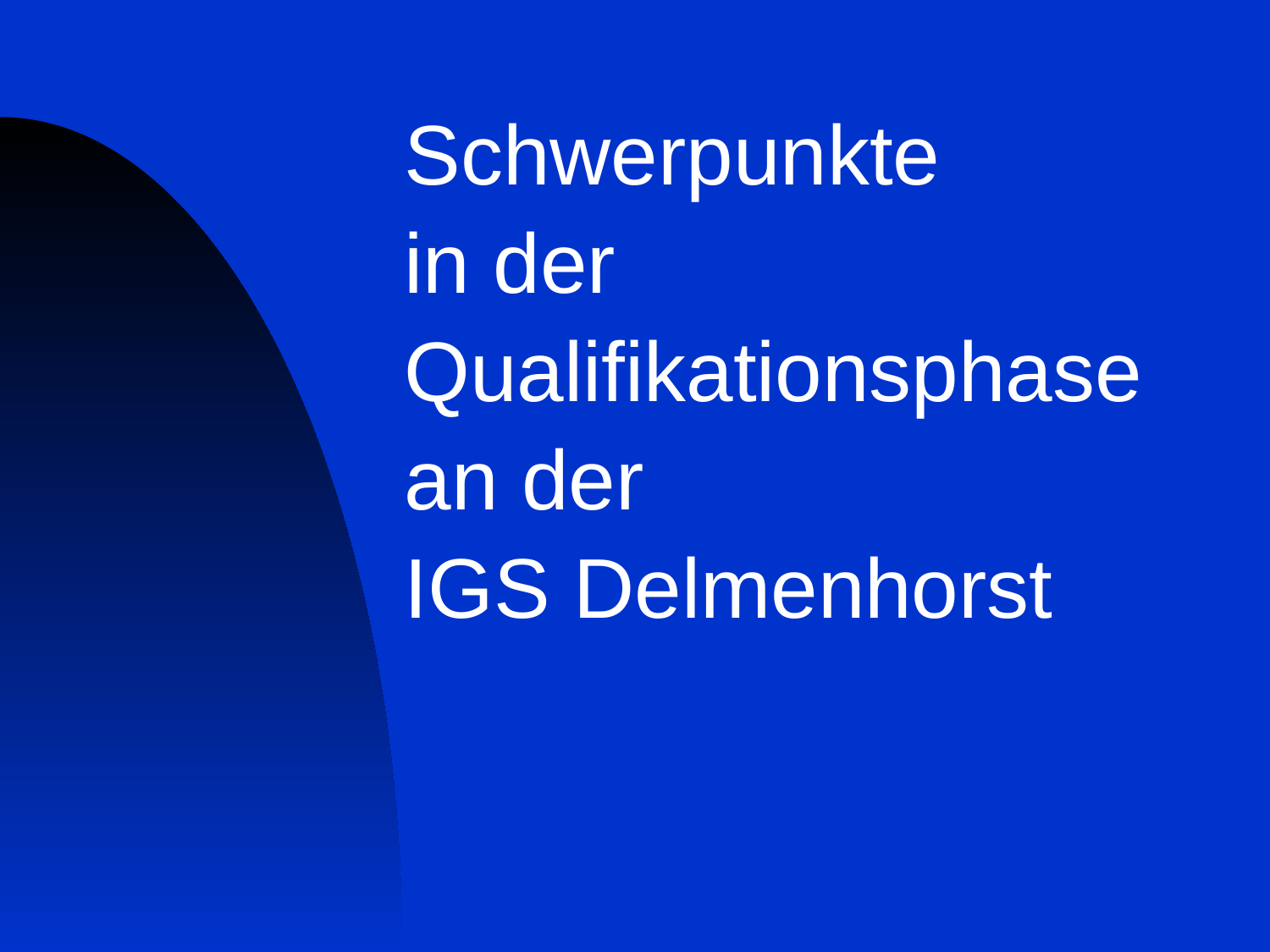

Schwerpunkte
in der
Qualifikationsphase
an der
IGS Delmenhorst